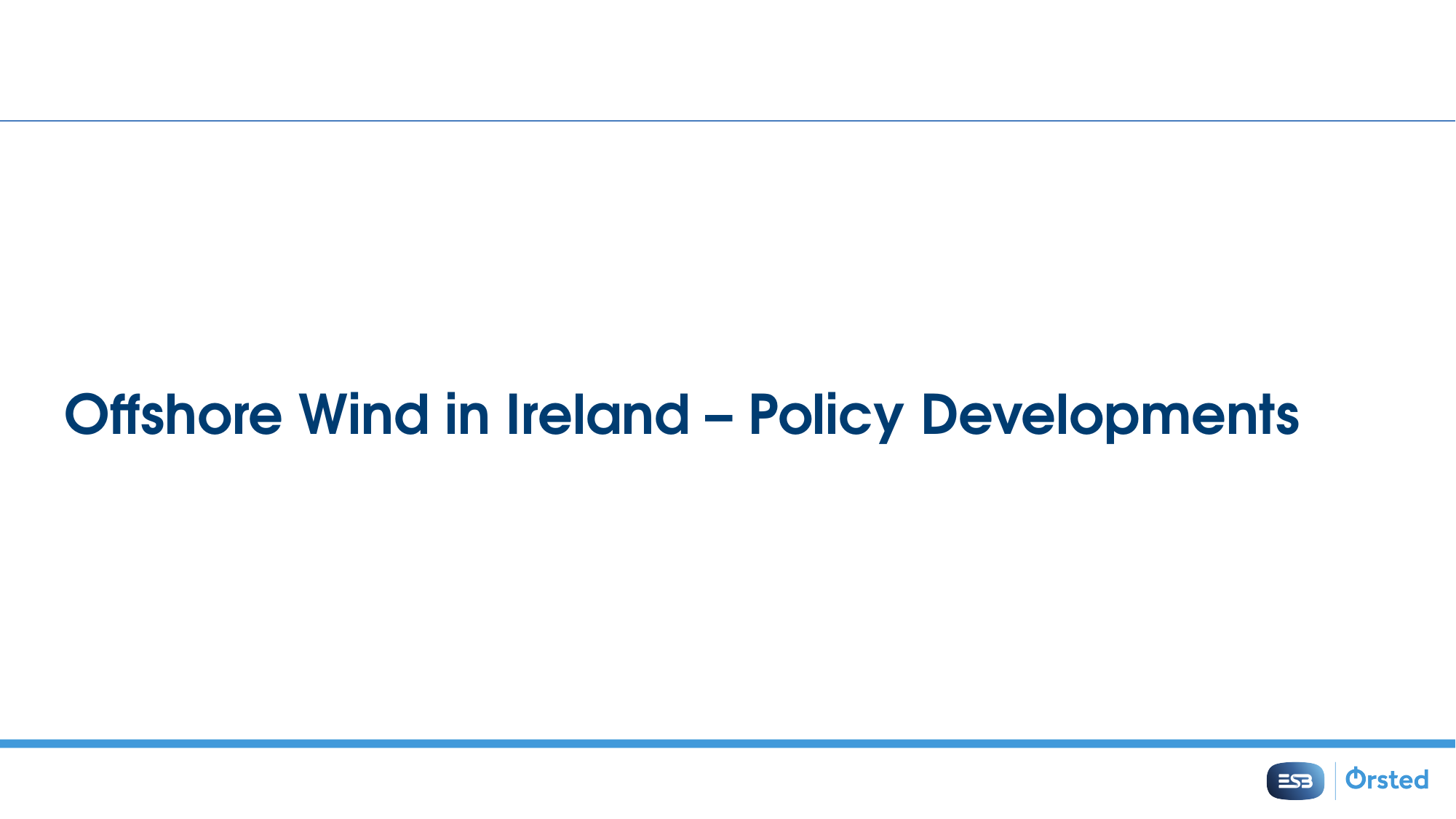

# Offshore Wind in Ireland – Policy Developments